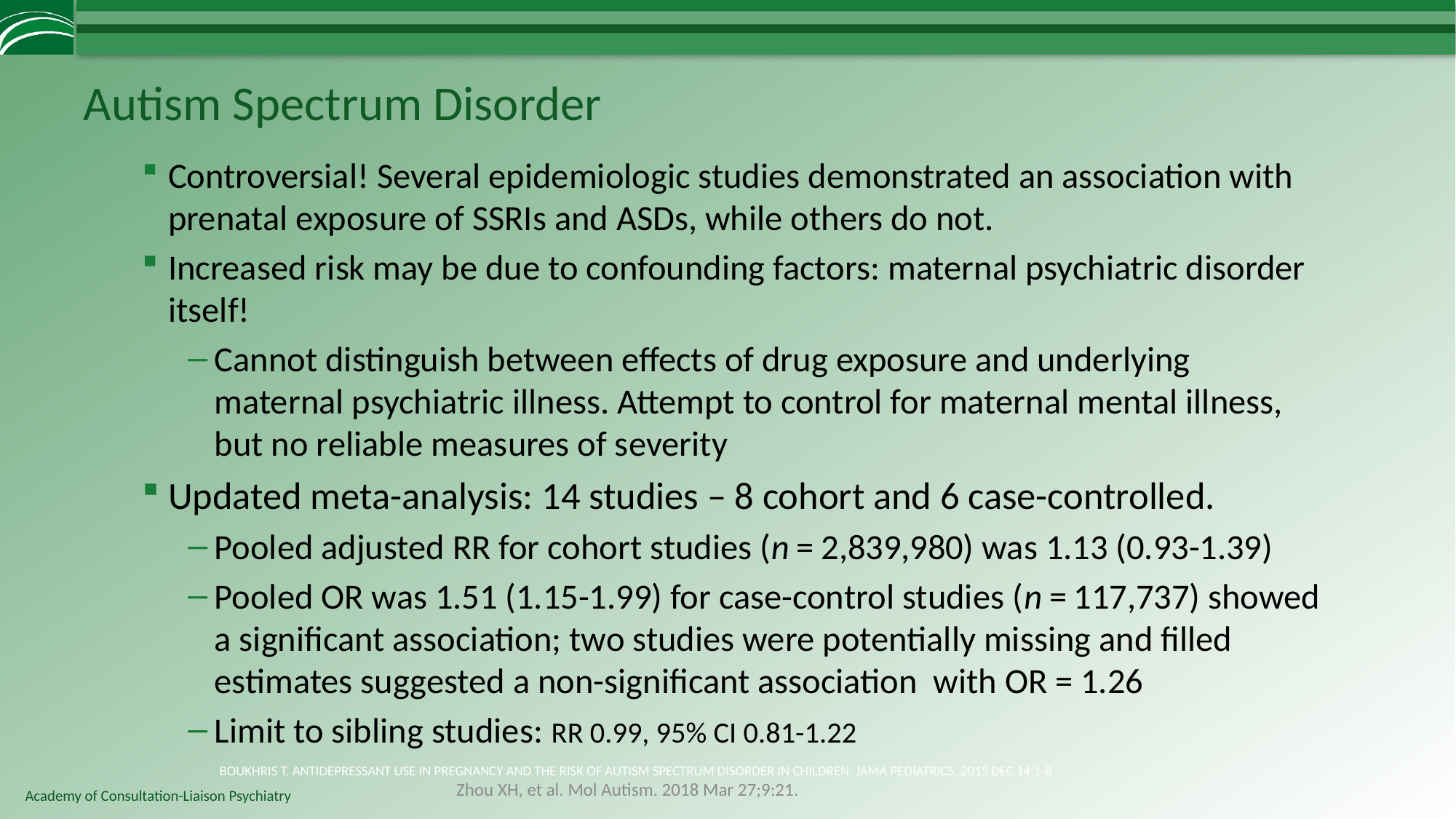

# Autism Spectrum Disorder
Controversial! Several epidemiologic studies demonstrated an association with prenatal exposure of SSRIs and ASDs, while others do not.
Increased risk may be due to confounding factors: maternal psychiatric disorder itself!
Cannot distinguish between effects of drug exposure and underlying maternal psychiatric illness. Attempt to control for maternal mental illness, but no reliable measures of severity
Updated meta-analysis: 14 studies – 8 cohort and 6 case-controlled.
Pooled adjusted RR for cohort studies (n = 2,839,980) was 1.13 (0.93-1.39)
Pooled OR was 1.51 (1.15-1.99) for case-control studies (n = 117,737) showed a significant association; two studies were potentially missing and filled estimates suggested a non-significant association  with OR = 1.26
Limit to sibling studies: RR 0.99, 95% CI 0.81-1.22
Boukhris T. Antidepressant Use in Pregnancy and the Risk of Autism Spectrum Disorder in Children. JAMA Pediatrics. 2015 Dec 14:1-8
Zhou XH, et al. Mol Autism. 2018 Mar 27;9:21.   .